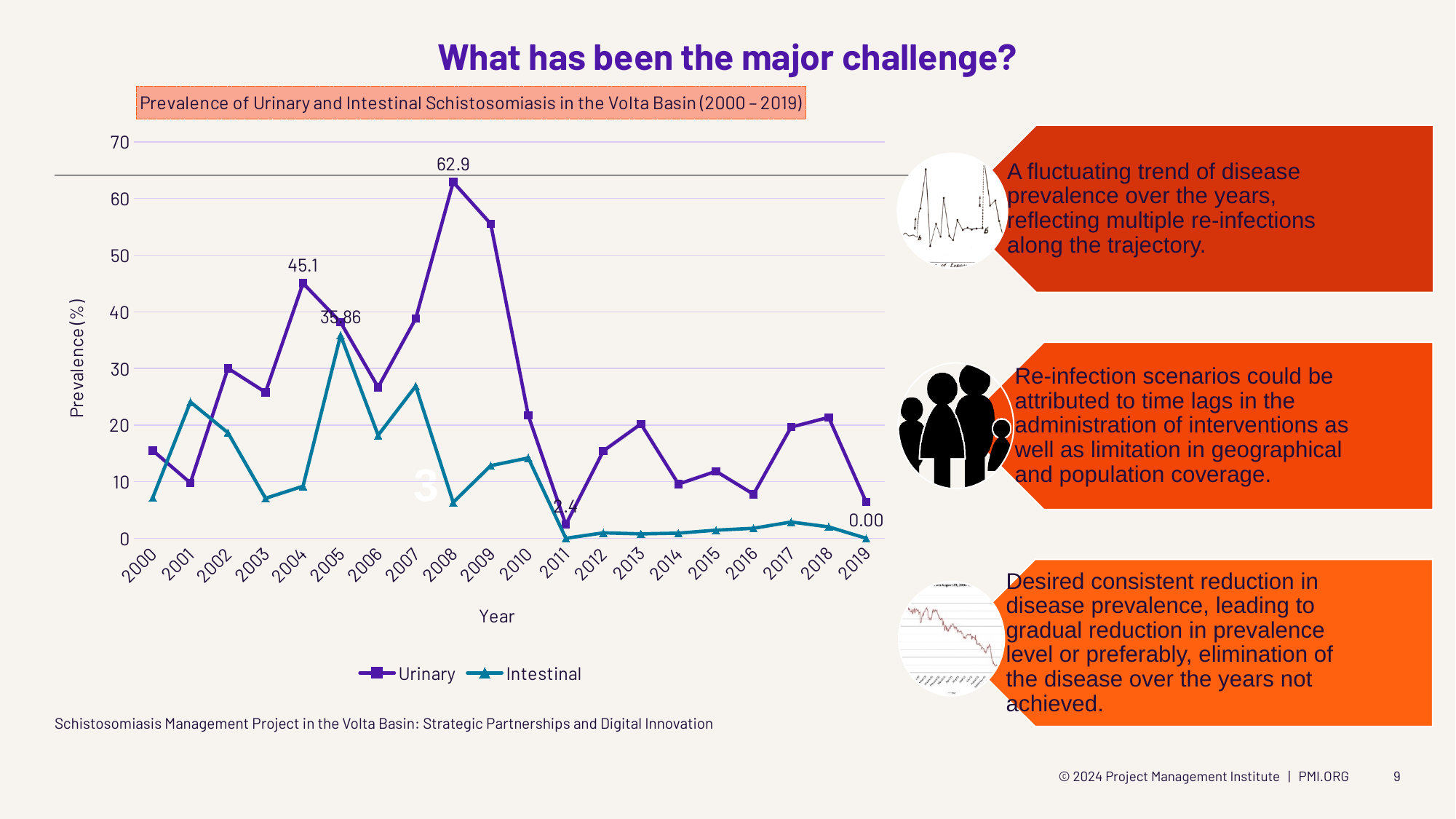

What has been the major challenge?

### Chart: Prevalence of Urinary and Intestinal Schistosomiasis in the Volta Basin (2000 – 2019)

| Category | Urinary | Intestinal |
|---|---|---|
| 2000 | 15.490909090909092 | 7.209090909090909 |
| 2001 | 9.783333333333333 | 24.066666666666666 |
| 2002 | 30.019999999999992 | 18.63684210526316 |
| 2003 | 25.787351469971203 | 7.059468208368854 |
| 2004 | 45.05 | 9.2 |
| 2005 | 38.1443385657183 | 35.85797559197326 |
| 2006 | 26.67571251548947 | 18.189999999999998 |
| 2007 | 38.79375 | 26.87333333333334 |
| 2008 | 62.900436681222715 | 6.334210526315789 |
| 2009 | 55.525 | 12.82777777777778 |
| 2010 | 21.683673469387756 | 14.187755102040818 |
| 2011 | 2.4 | 0.0 |
| 2012 | 15.418098150093053 | 0.9583804255932384 |
| 2013 | 20.190462753438588 | 0.7808099534457408 |
| 2014 | 9.575735093572506 | 0.9090909090909091 |
| 2015 | 11.83207448824461 | 1.4345000516302548 |
| 2016 | 7.775147321445916 | 1.765616400660429 |
| 2017 | 19.62514490132319 | 2.874360485515627 |
| 2018 | 21.3523613476376 | 2.0120633909453787 |
| 2019 | 6.3803442415733915 | 0.0 |
A fluctuating trend of disease prevalence over the years, reflecting multiple re-infections along the trajectory.
Re-infection scenarios could be attributed to time lags in the administration of interventions as well as limitation in geographical and population coverage.
Desired consistent reduction in disease prevalence, leading to gradual reduction in prevalence level or preferably, elimination of the disease over the years not achieved.

3

Schistosomiasis Management Project in the Volta Basin: Strategic Partnerships and Digital Innovation